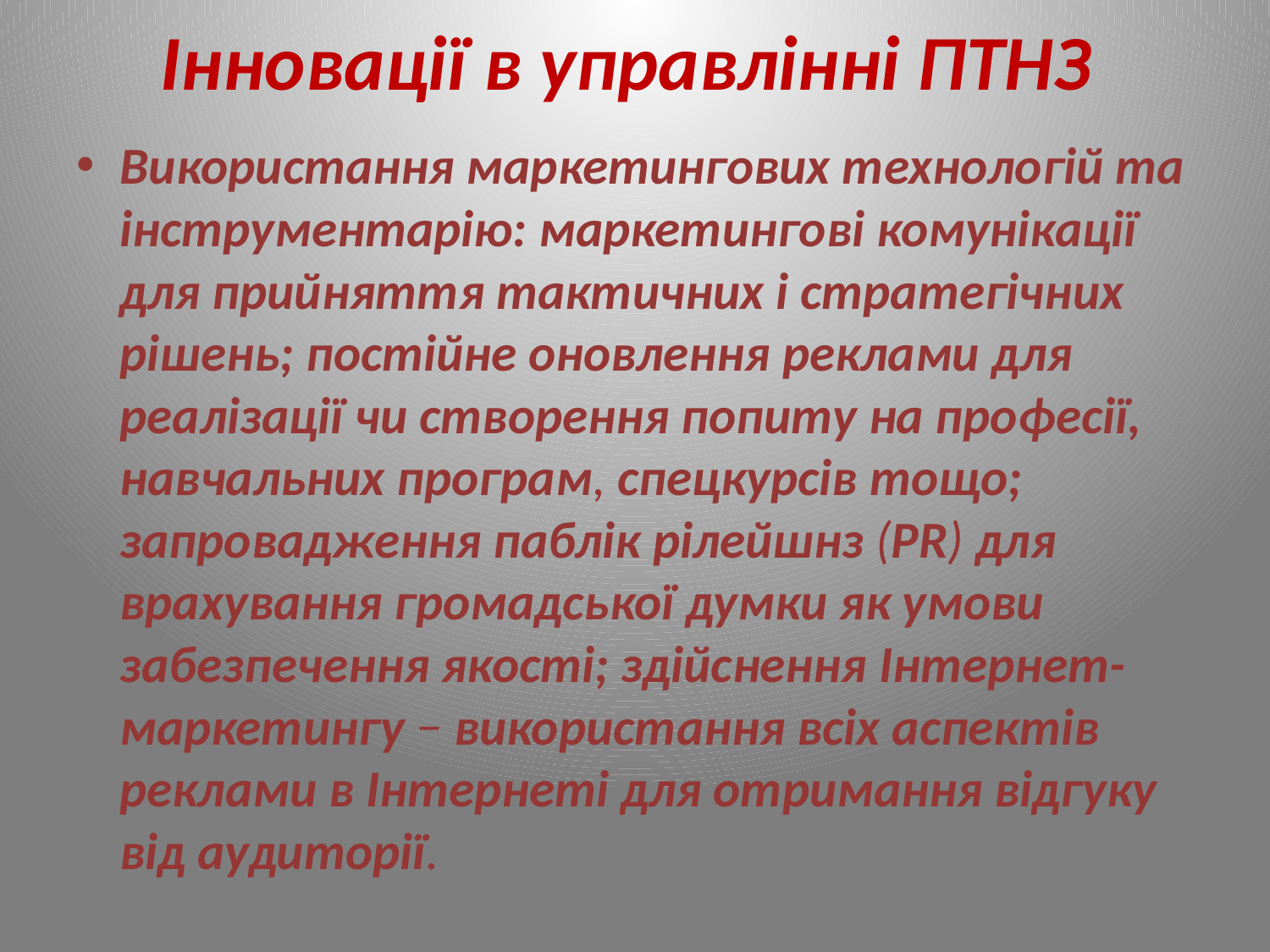

# Інновації в управлінні ПТНЗ
Використання маркетингових технологій та інструментарію: маркетингові комунікації для прийняття тактичних і стратегічних рішень; постійне оновлення реклами для реалізації чи створення попиту на професії, навчальних програм, спецкурсів тощо; запровадження паблік рілейшнз (PR) для врахування громадської думки як умови забезпечення якості; здійснення Інтернет-маркетингу − використання всіх аспектів реклами в Інтернеті для отримання відгуку від аудиторії.